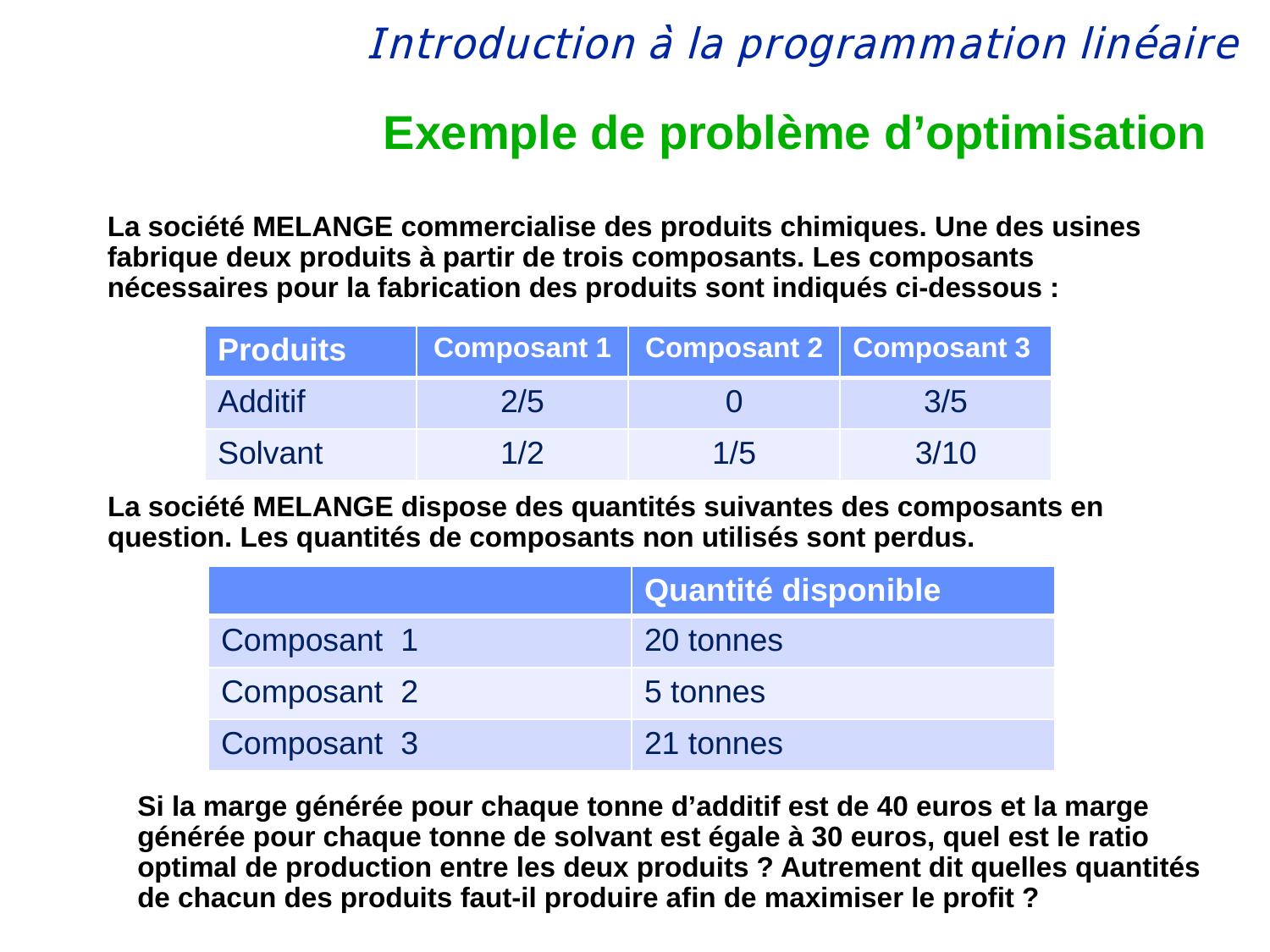

# Exemple de problème d’optimisation
La société MELANGE commercialise des produits chimiques. Une des usines fabrique deux produits à partir de trois composants. Les composants nécessaires pour la fabrication des produits sont indiqués ci-dessous :
| Produits | Composant 1 | Composant 2 | Composant 3 |
| --- | --- | --- | --- |
| Additif | 2/5 | 0 | 3/5 |
| Solvant | 1/2 | 1/5 | 3/10 |
La société MELANGE dispose des quantités suivantes des composants en question. Les quantités de composants non utilisés sont perdus.

|  | Quantité disponible |
| --- | --- |
| Composant 1 | 20 tonnes |
| Composant 2 | 5 tonnes |
| Composant 3 | 21 tonnes |
Si la marge générée pour chaque tonne d’additif est de 40 euros et la marge générée pour chaque tonne de solvant est égale à 30 euros, quel est le ratio optimal de production entre les deux produits ? Autrement dit quelles quantités de chacun des produits faut-il produire afin de maximiser le profit ?